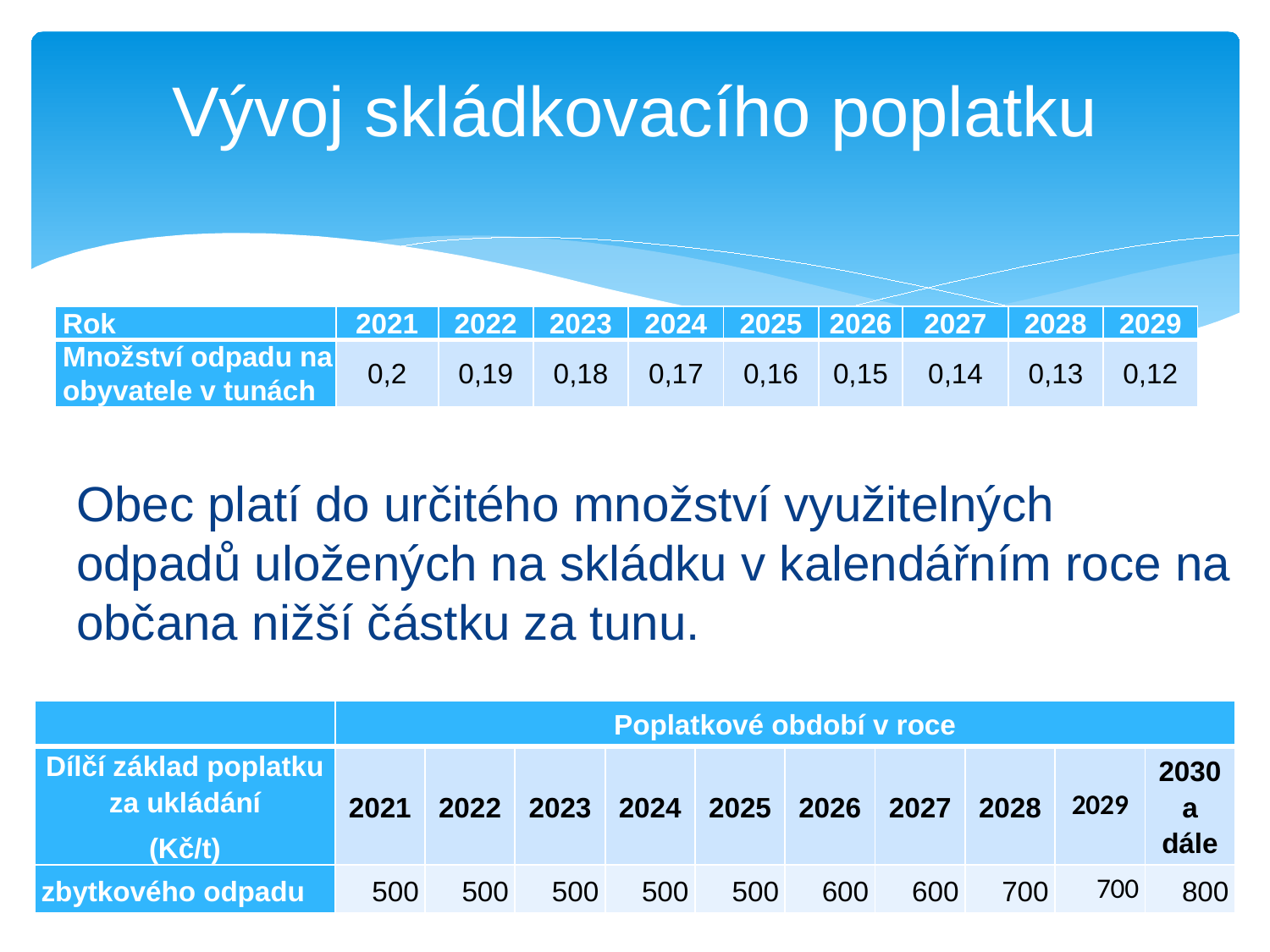

# Vývoj skládkovacího poplatku
| Rok | 2021 | 2022 | 2023 | 2024 | 2025 | 2026 | 2027 | 2028 | 2029 |
| --- | --- | --- | --- | --- | --- | --- | --- | --- | --- |
| Množství odpadu na obyvatele v tunách | 0,2 | 0,19 | 0,18 | 0,17 | 0,16 | 0,15 | 0,14 | 0,13 | 0,12 |
Obec platí do určitého množství využitelných odpadů uložených na skládku v kalendářním roce na občana nižší částku za tunu.
|  | Poplatkové období v roce |  |  |  |  |  |  |  |  |  |
| --- | --- | --- | --- | --- | --- | --- | --- | --- | --- | --- |
| Dílčí základ poplatku za ukládání (Kč/t) | 2021 | 2022 | 2023 | 2024 | 2025 | 2026 | 2027 | 2028 | 2029 | 2030 a dále |
| zbytkového odpadu | 500 | 500 | 500 | 500 | 500 | 600 | 600 | 700 | 700 | 800 |